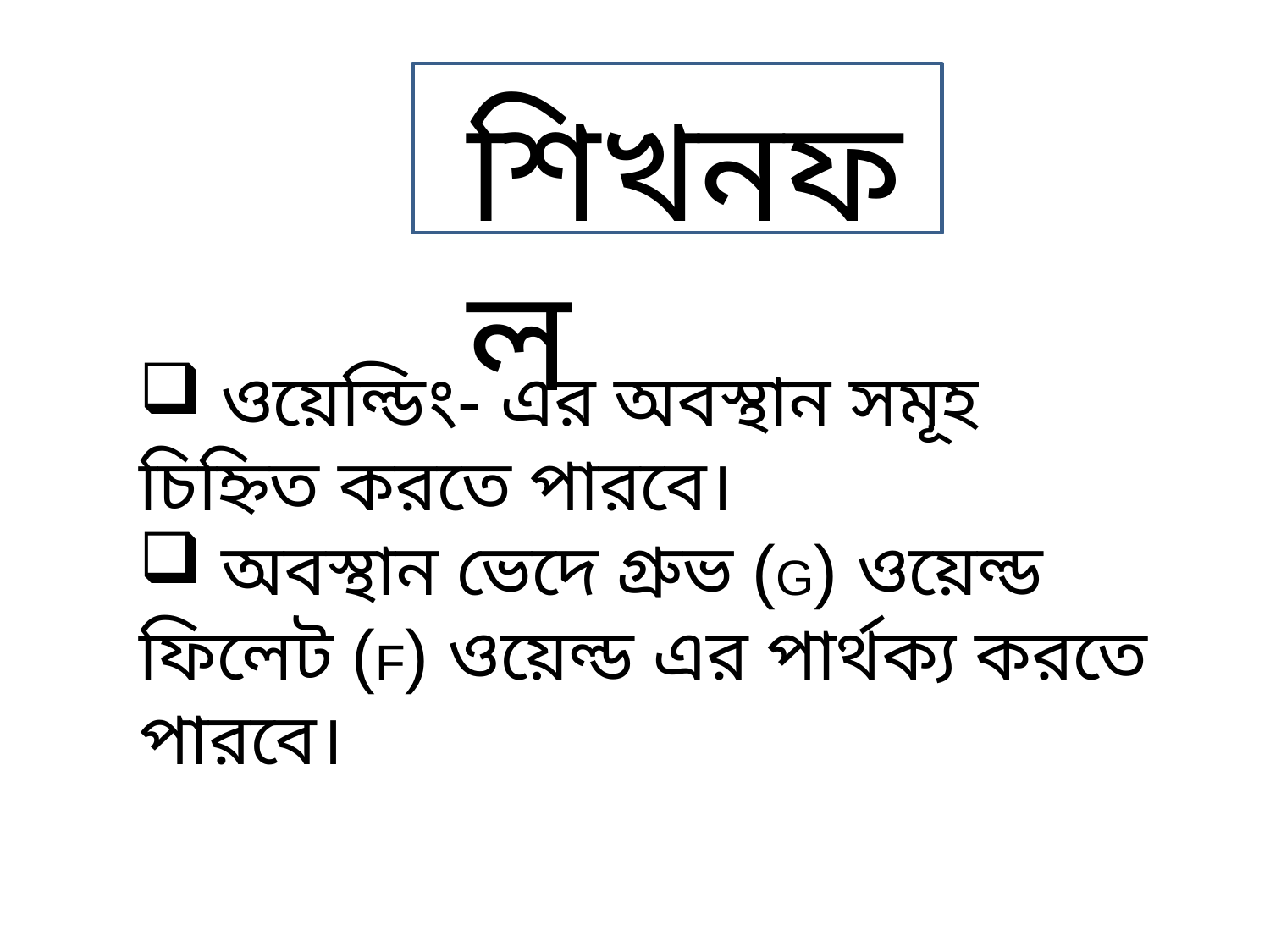

শিখনফল
 ওয়েল্ডিং- এর অবস্থান সমূহ চিহ্নিত করতে পারবে।
 অবস্থান ভেদে গ্রুভ (G) ওয়েল্ড ফিলেট (F) ওয়েল্ড এর পার্থক্য করতে পারবে।